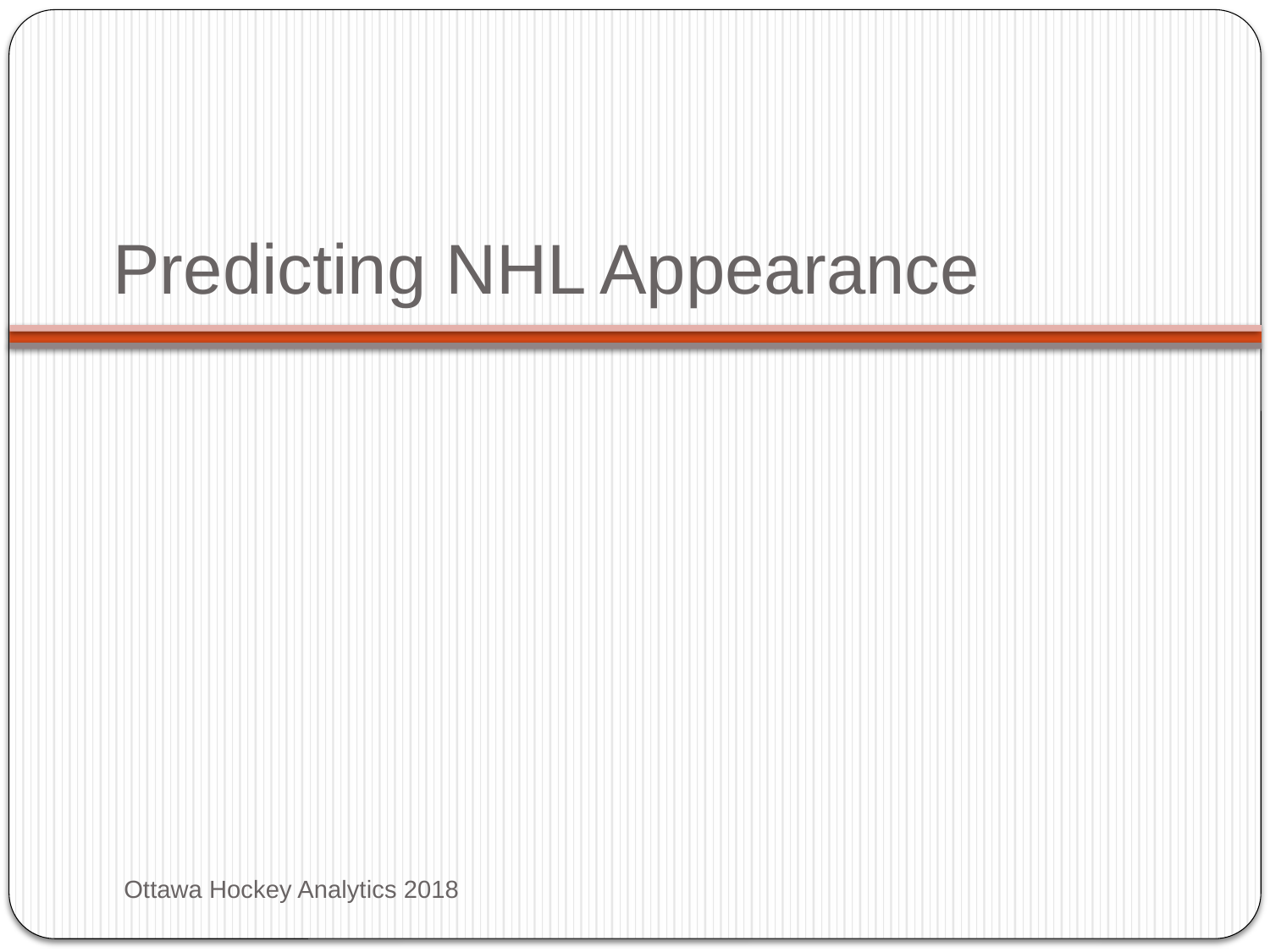

# Predicting NHL Appearance

Ottawa Hockey Analytics 2018